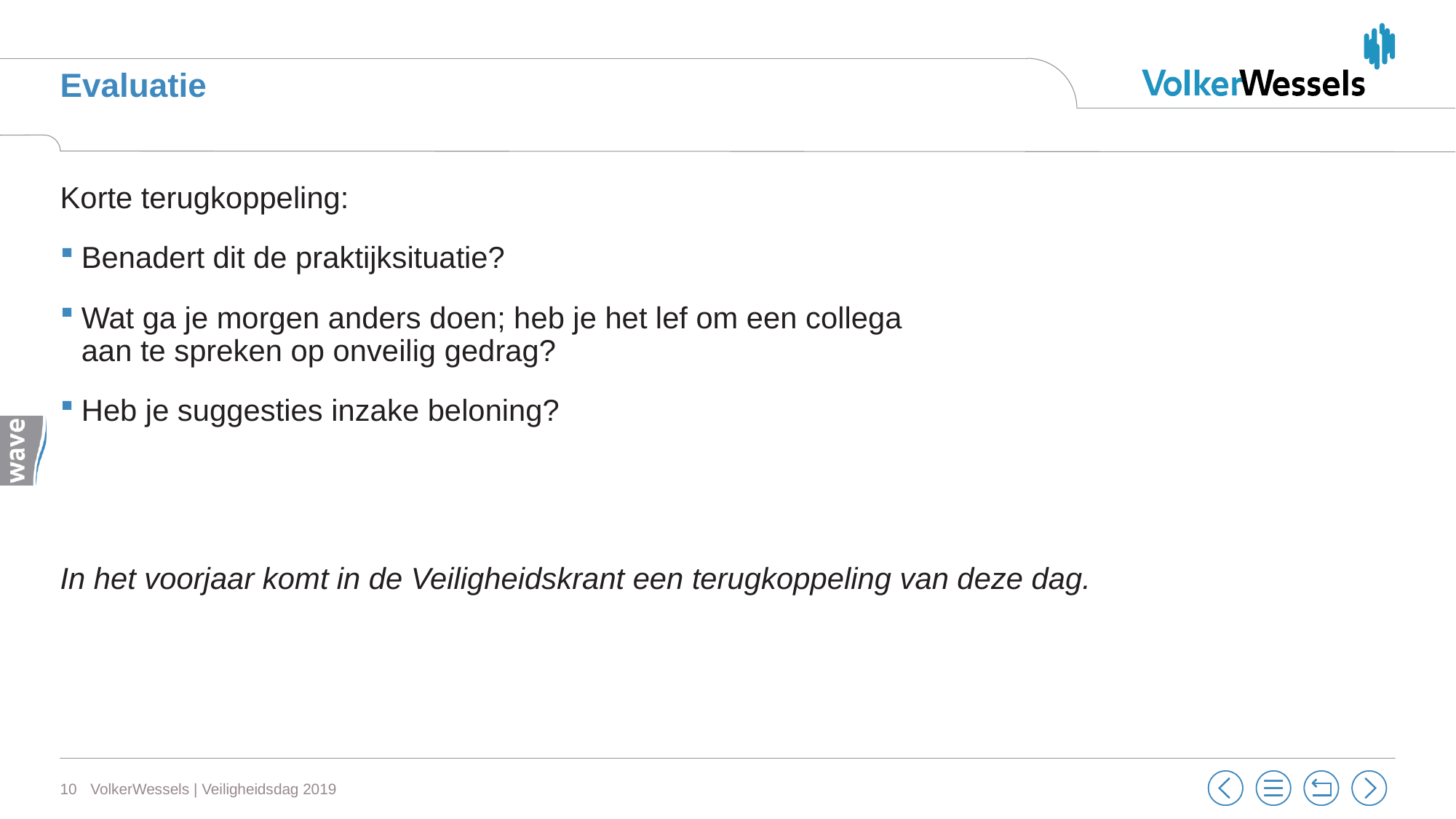

# Evaluatie
Korte terugkoppeling:
Benadert dit de praktijksituatie?
Wat ga je morgen anders doen; heb je het lef om een collega
aan te spreken op onveilig gedrag?
Heb je suggesties inzake beloning?

In het voorjaar komt in de Veiligheidskrant een terugkoppeling van deze dag.

10
VolkerWessels | Veiligheidsdag 2019